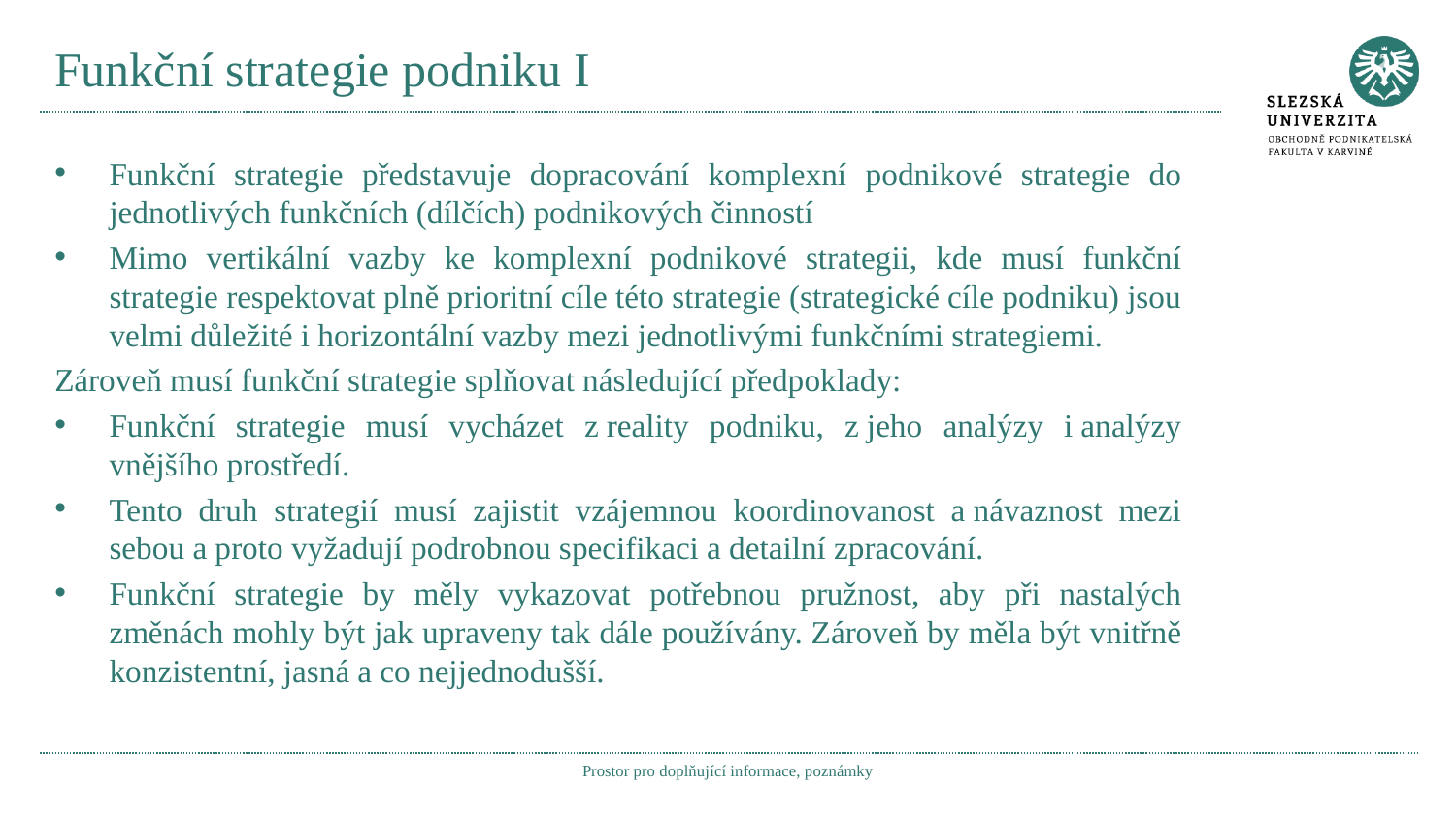

# Funkční strategie podniku I
Funkční strategie představuje dopracování komplexní podnikové strategie do jednotlivých funkčních (dílčích) podnikových činností
Mimo vertikální vazby ke komplexní podnikové strategii, kde musí funkční strategie respektovat plně prioritní cíle této strategie (strategické cíle podniku) jsou velmi důležité i horizontální vazby mezi jednotlivými funkčními strategiemi.
Zároveň musí funkční strategie splňovat následující předpoklady:
Funkční strategie musí vycházet z reality podniku, z jeho analýzy i analýzy vnějšího prostředí.
Tento druh strategií musí zajistit vzájemnou koordinovanost a návaznost mezi sebou a proto vyžadují podrobnou specifikaci a detailní zpracování.
Funkční strategie by měly vykazovat potřebnou pružnost, aby při nastalých změnách mohly být jak upraveny tak dále používány. Zároveň by měla být vnitřně konzistentní, jasná a co nejjednodušší.
Prostor pro doplňující informace, poznámky